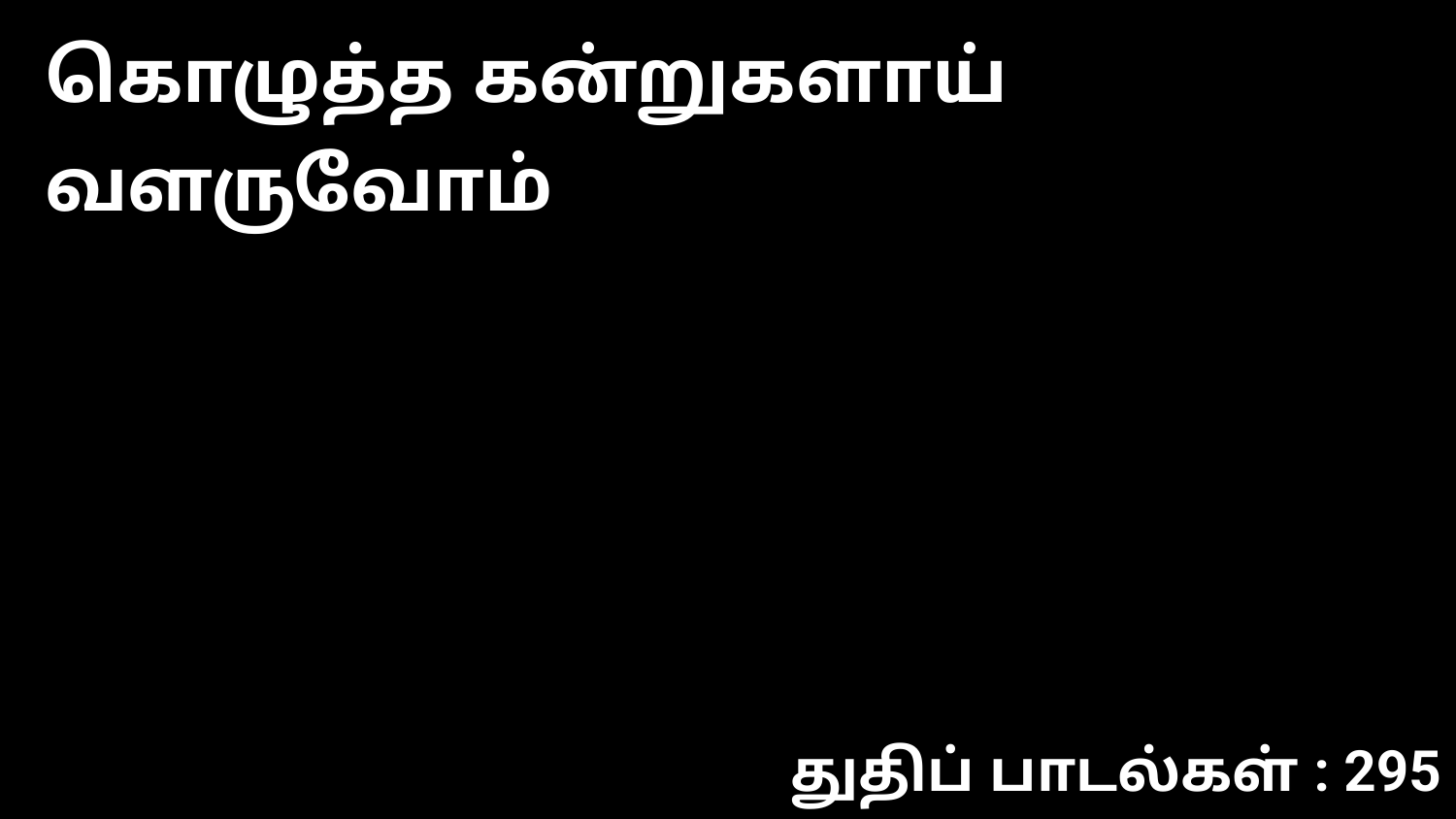

கொழுத்த கன்றுகளாய் வளருவோம்
துதிப் பாடல்கள் : 295